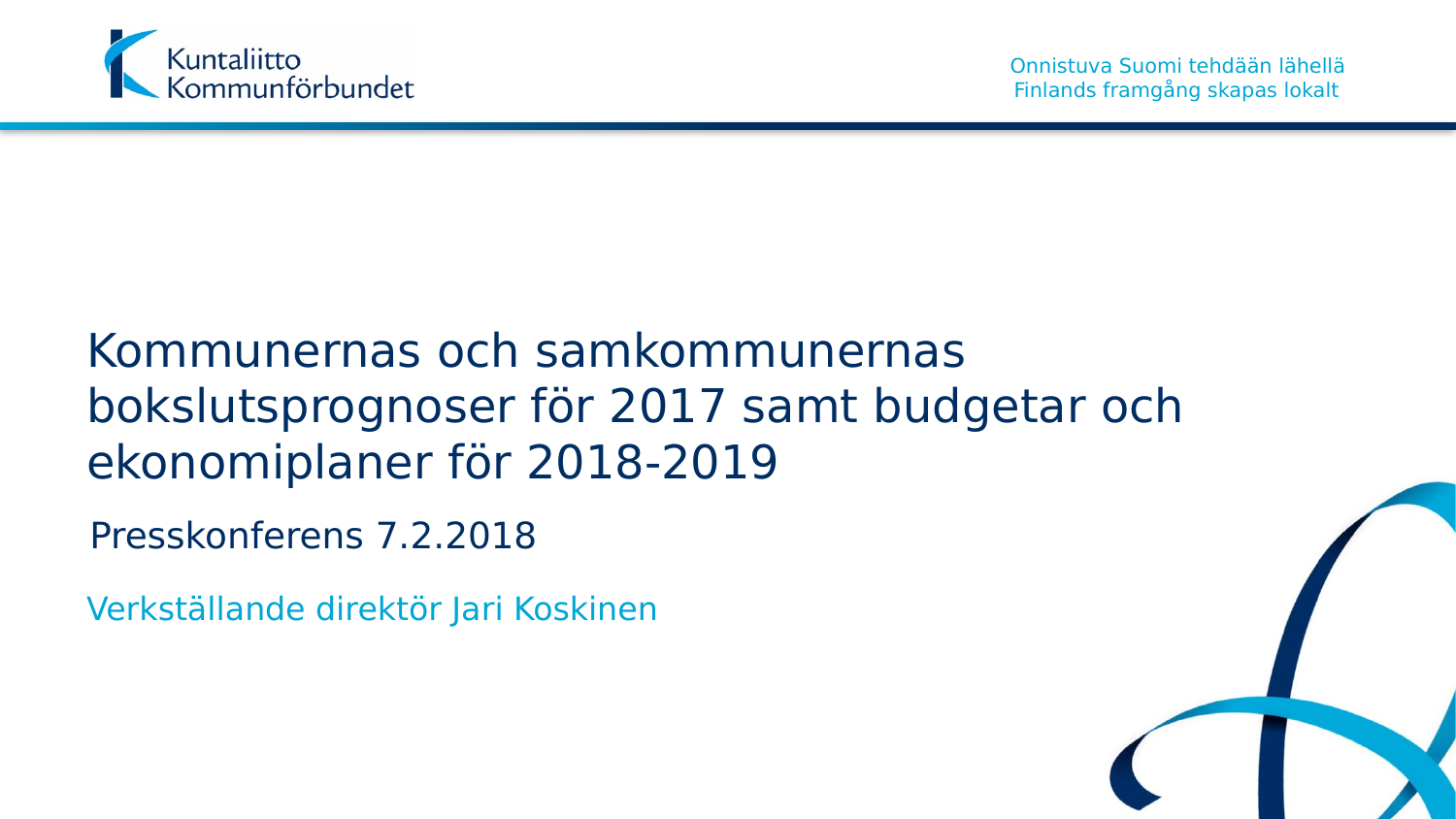

# Kommunernas och samkommunernas bokslutsprognoser för 2017 samt budgetar och ekonomiplaner för 2018-2019
Presskonferens 7.2.2018

Verkställande direktör Jari Koskinen